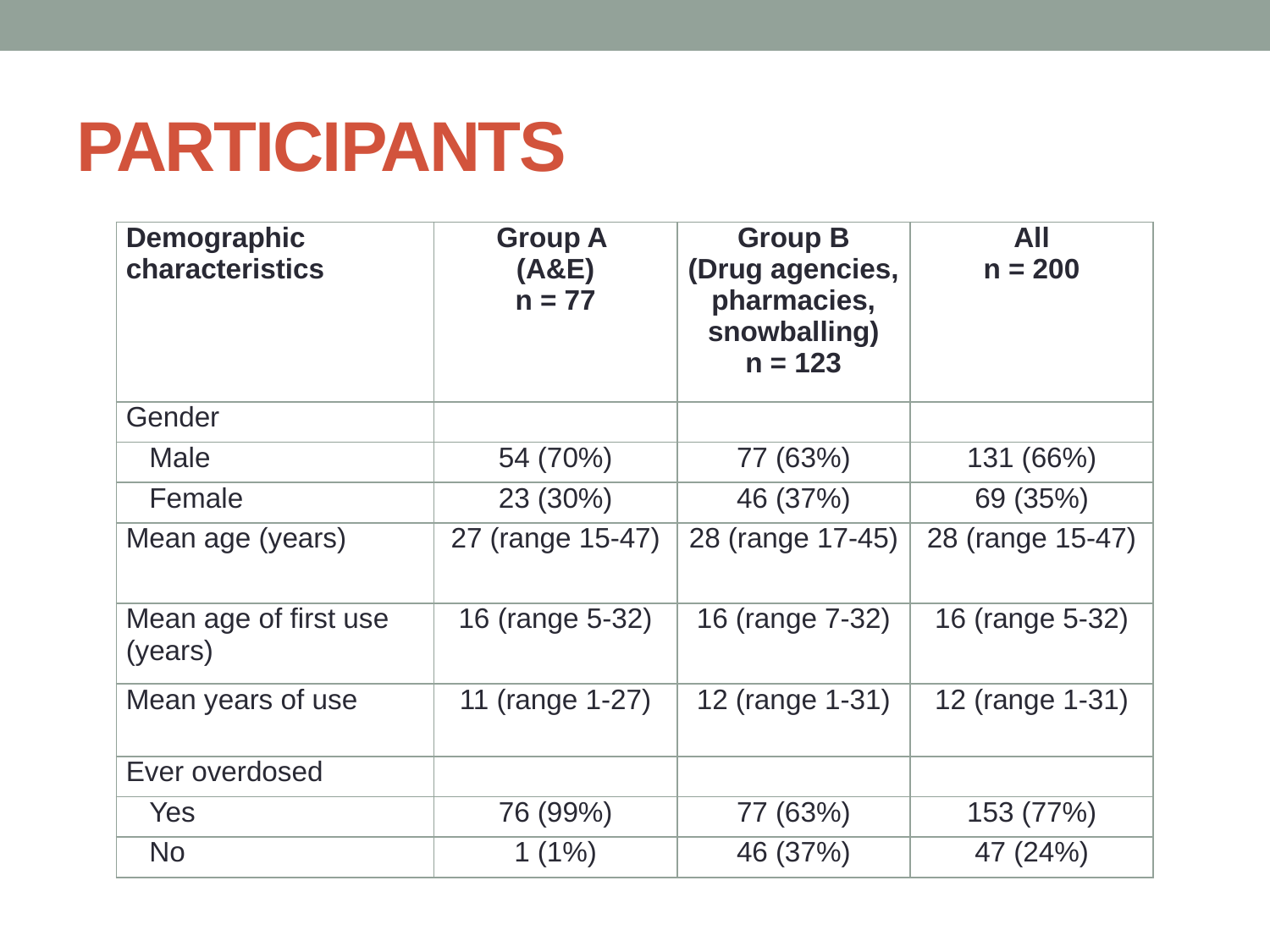

# PARTICIPANTS
| Demographic characteristics | Group A (A&E) n = 77 | Group B (Drug agencies, pharmacies, snowballing) n = 123 | All n = 200 |
| --- | --- | --- | --- |
| Gender |  |  |  |
| Male | 54 (70%) | 77 (63%) | 131 (66%) |
| Female | 23 (30%) | 46 (37%) | 69 (35%) |
| Mean age (years) | 27 (range 15-47) | 28 (range 17-45) | 28 (range 15-47) |
| Mean age of first use (years) | 16 (range 5-32) | 16 (range 7-32) | 16 (range 5-32) |
| Mean years of use | 11 (range 1-27) | 12 (range 1-31) | 12 (range 1-31) |
| Ever overdosed |  |  |  |
| Yes | 76 (99%) | 77 (63%) | 153 (77%) |
| No | 1 (1%) | 46 (37%) | 47 (24%) |